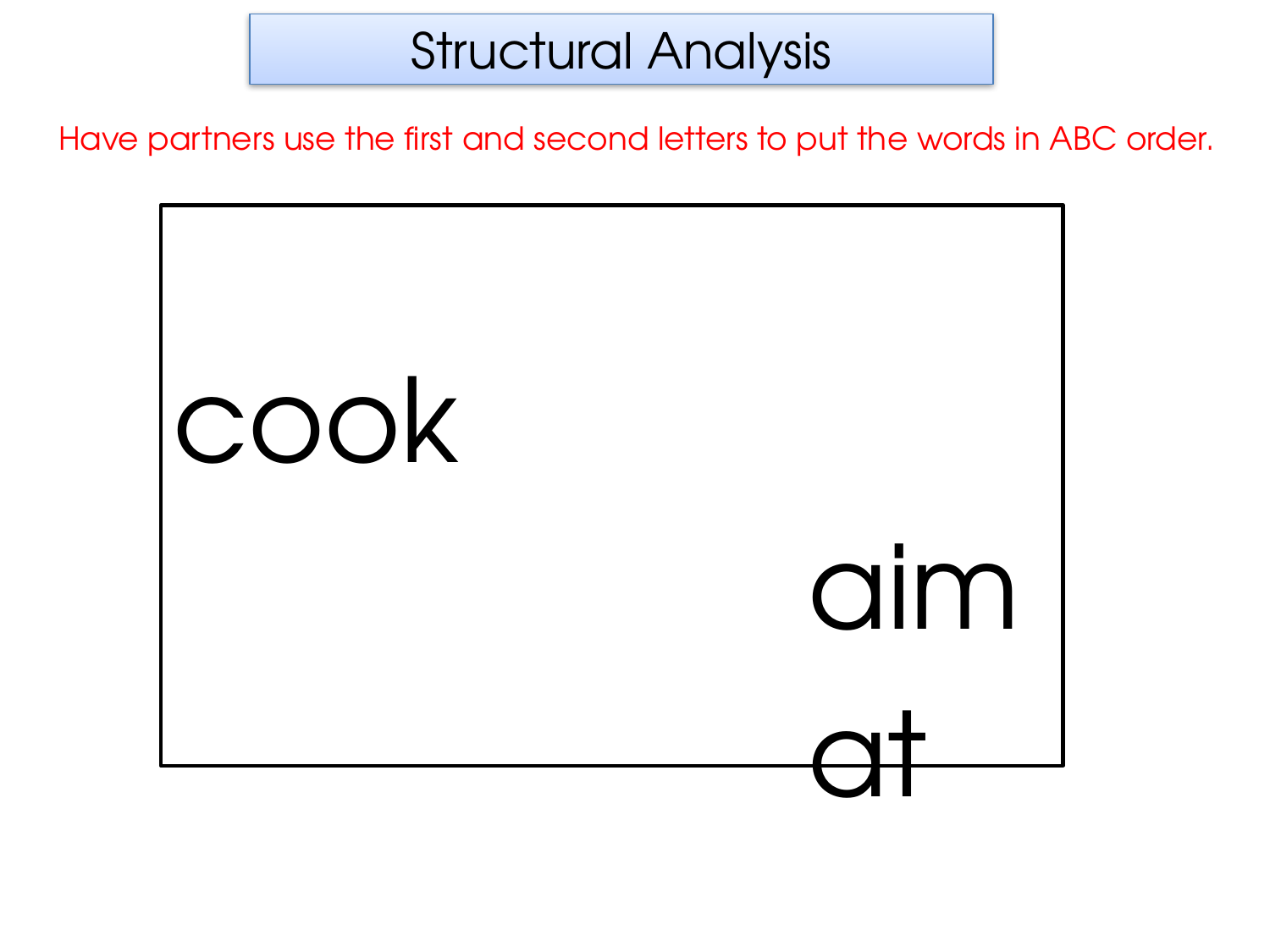

Structural Analysis
Have partners use the first and second letters to put the words in ABC order.
					cook
					aim
					at